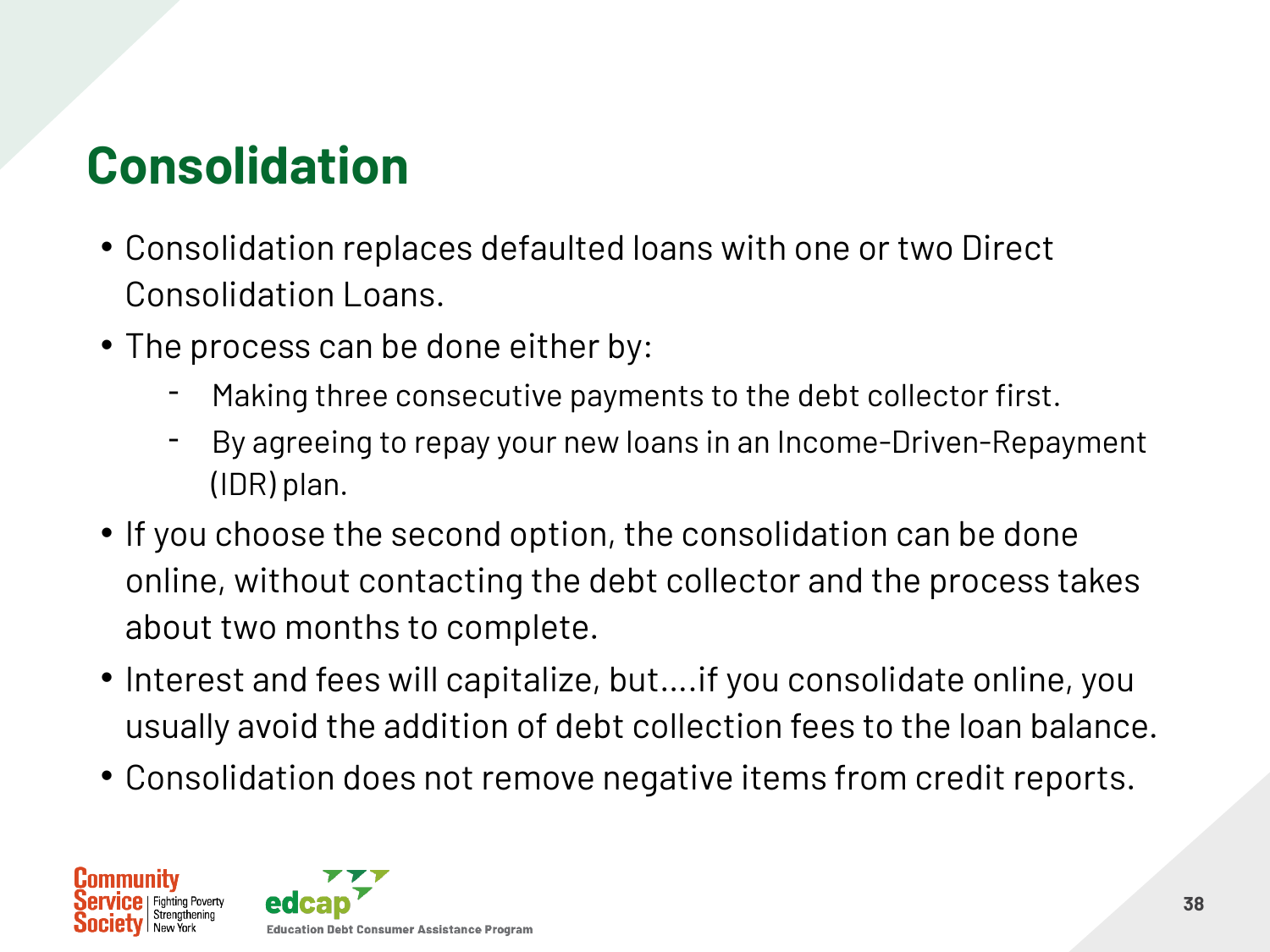

# Consolidation
Consolidation replaces defaulted loans with one or two Direct Consolidation Loans.
The process can be done either by:
Making three consecutive payments to the debt collector first.
By agreeing to repay your new loans in an Income-Driven-Repayment (IDR) plan.
If you choose the second option, the consolidation can be done online, without contacting the debt collector and the process takes about two months to complete.
Interest and fees will capitalize, but….if you consolidate online, you usually avoid the addition of debt collection fees to the loan balance.
Consolidation does not remove negative items from credit reports.

38